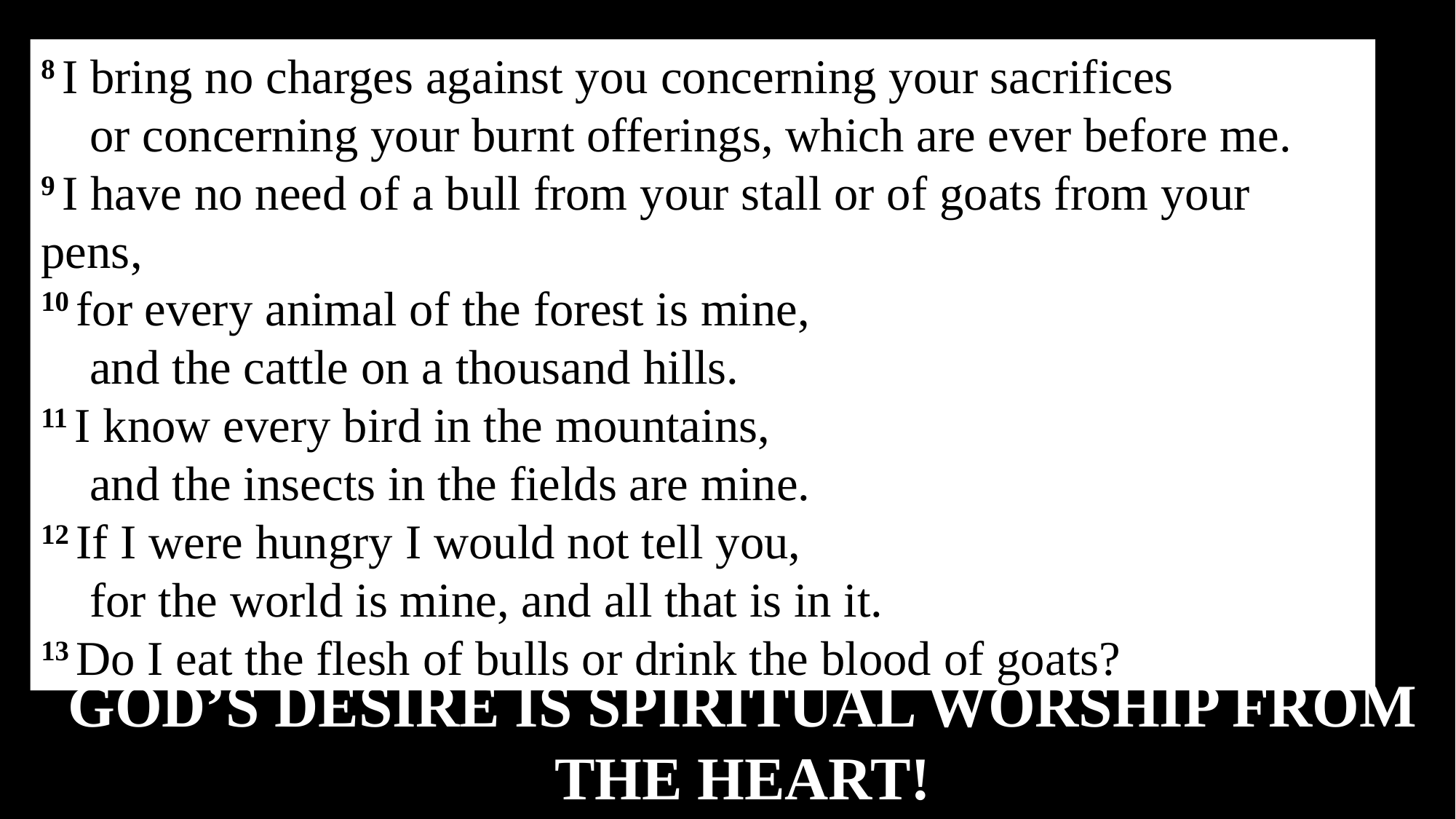

8 I bring no charges against you concerning your sacrifices
    or concerning your burnt offerings, which are ever before me.
9 I have no need of a bull from your stall or of goats from your pens,
10 for every animal of the forest is mine,
    and the cattle on a thousand hills.
11 I know every bird in the mountains,
    and the insects in the fields are mine.
12 If I were hungry I would not tell you,
    for the world is mine, and all that is in it.
13 Do I eat the flesh of bulls or drink the blood of goats?
GOD’S DESIRE IS SPIRITUAL WORSHIP FROM THE HEART!